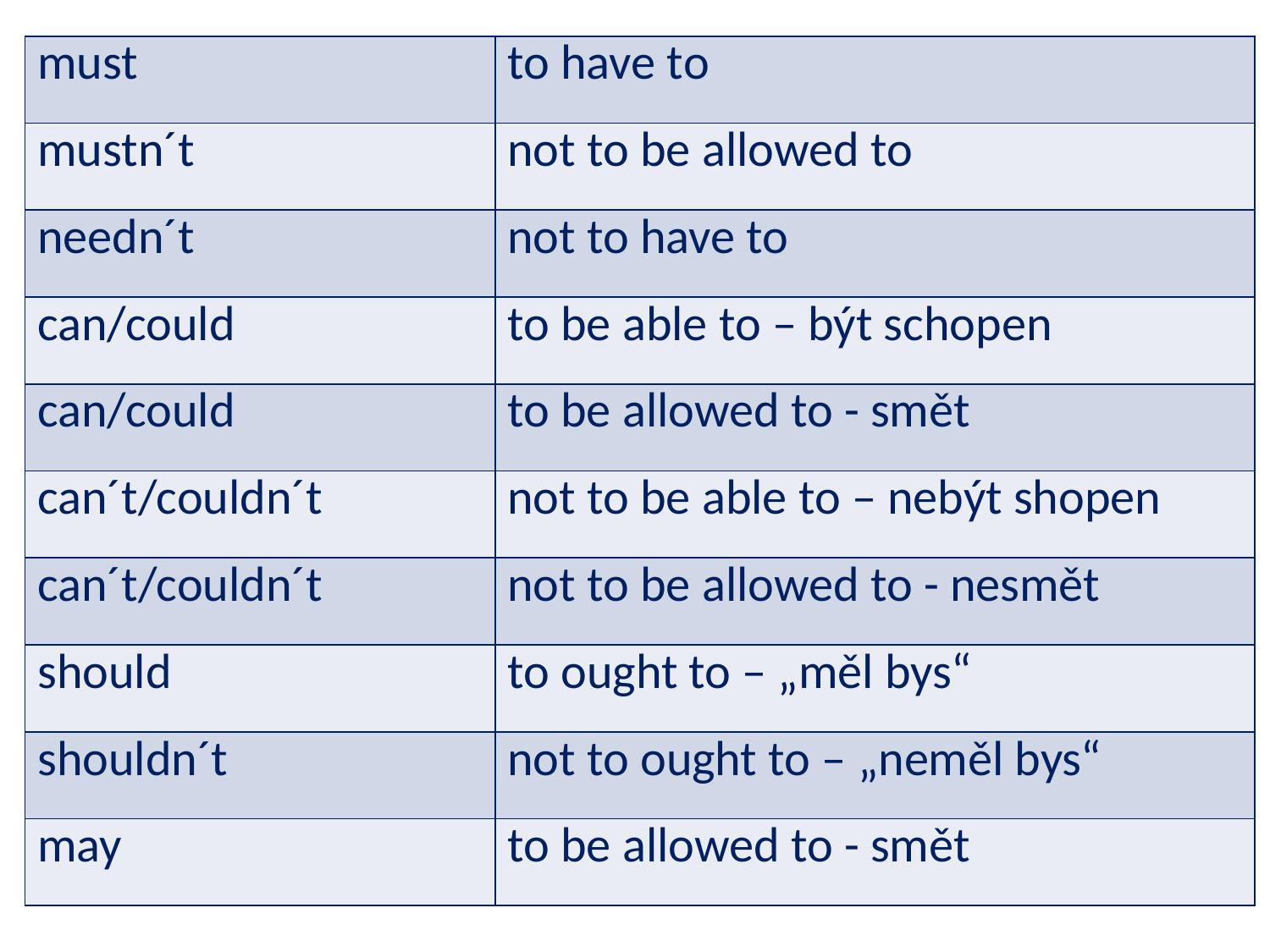

| must | to have to |
| --- | --- |
| mustn´t | not to be allowed to |
| needn´t | not to have to |
| can/could | to be able to – být schopen |
| can/could | to be allowed to - smět |
| can´t/couldn´t | not to be able to – nebýt shopen |
| can´t/couldn´t | not to be allowed to - nesmět |
| should | to ought to – „měl bys“ |
| shouldn´t | not to ought to – „neměl bys“ |
| may | to be allowed to - smět |